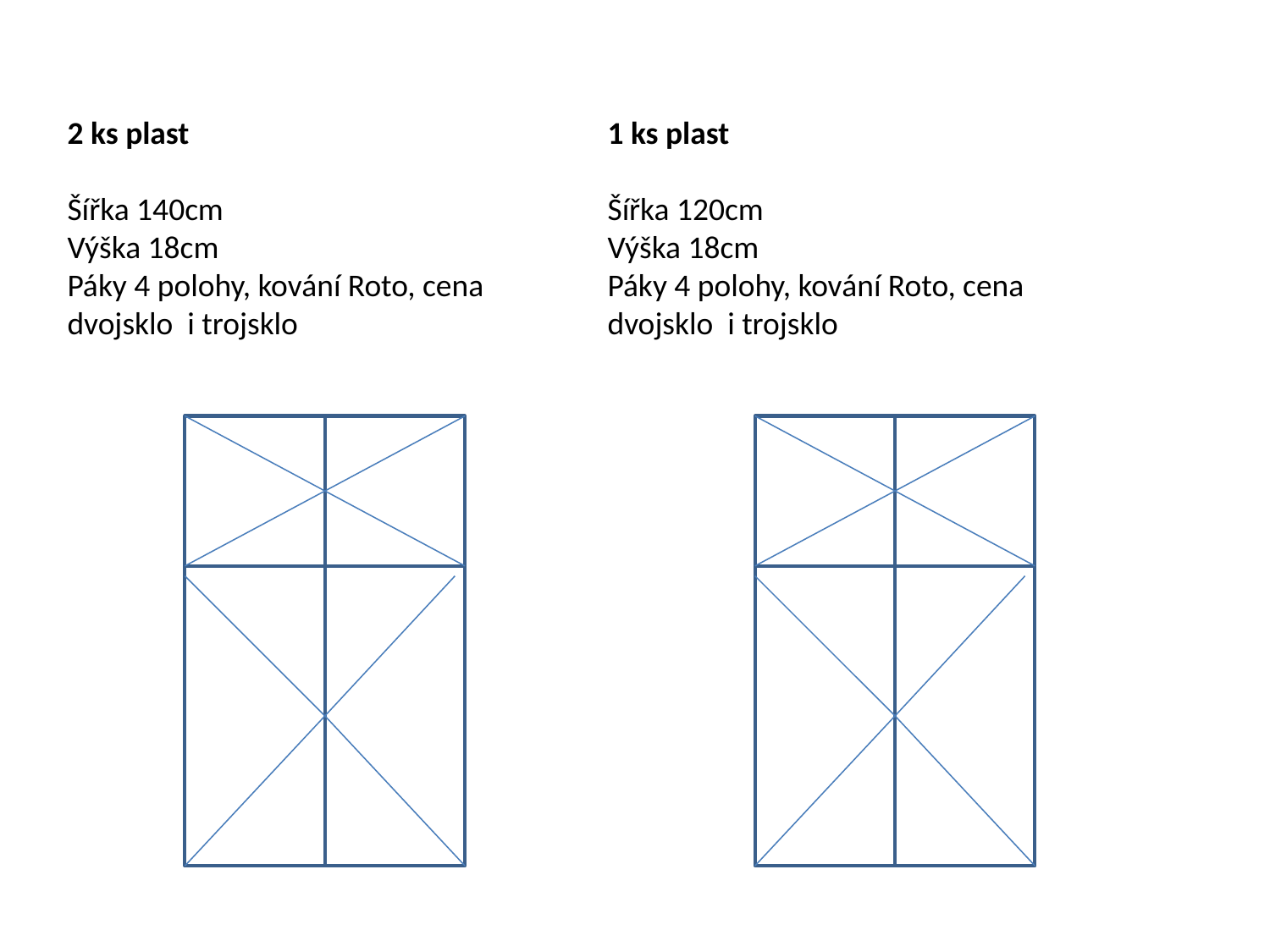

2 ks plast

Šířka 140cm
Výška 18cm
Páky 4 polohy, kování Roto, cena dvojsklo  i trojsklo

1 ks plast

Šířka 120cm
Výška 18cm
Páky 4 polohy, kování Roto, cena dvojsklo  i trojsklo